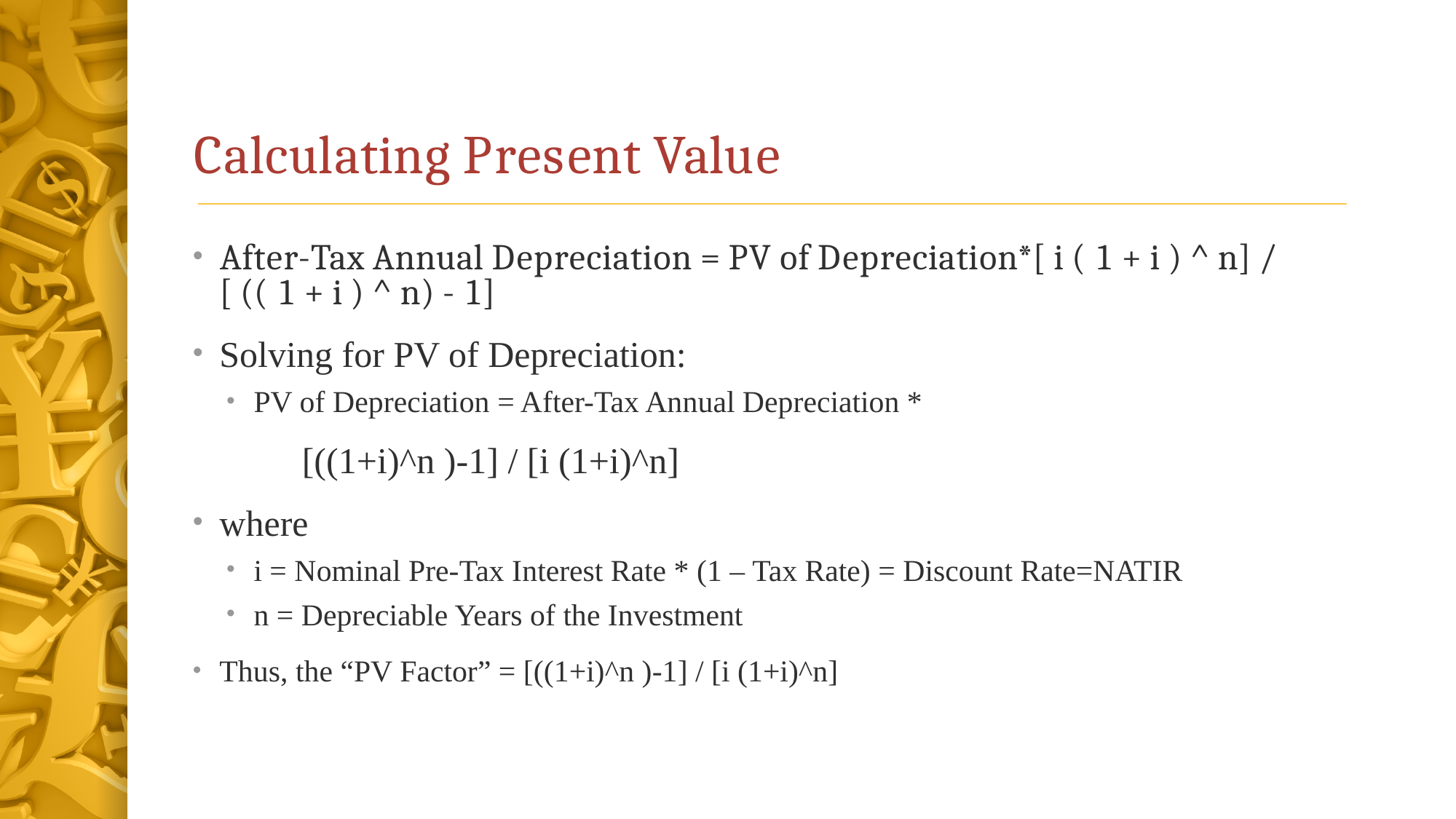

# Calculating Present Value
After-Tax Annual Depreciation = PV of Depreciation*[ i ( 1 + i ) ^ n] / [ (( 1 + i ) ^ n) - 1]
Solving for PV of Depreciation:
PV of Depreciation = After-Tax Annual Depreciation *
	[((1+i)^n )-1] / [i (1+i)^n]
where
i = Nominal Pre-Tax Interest Rate * (1 – Tax Rate) = Discount Rate=NATIR
n = Depreciable Years of the Investment
Thus, the “PV Factor” = [((1+i)^n )-1] / [i (1+i)^n]